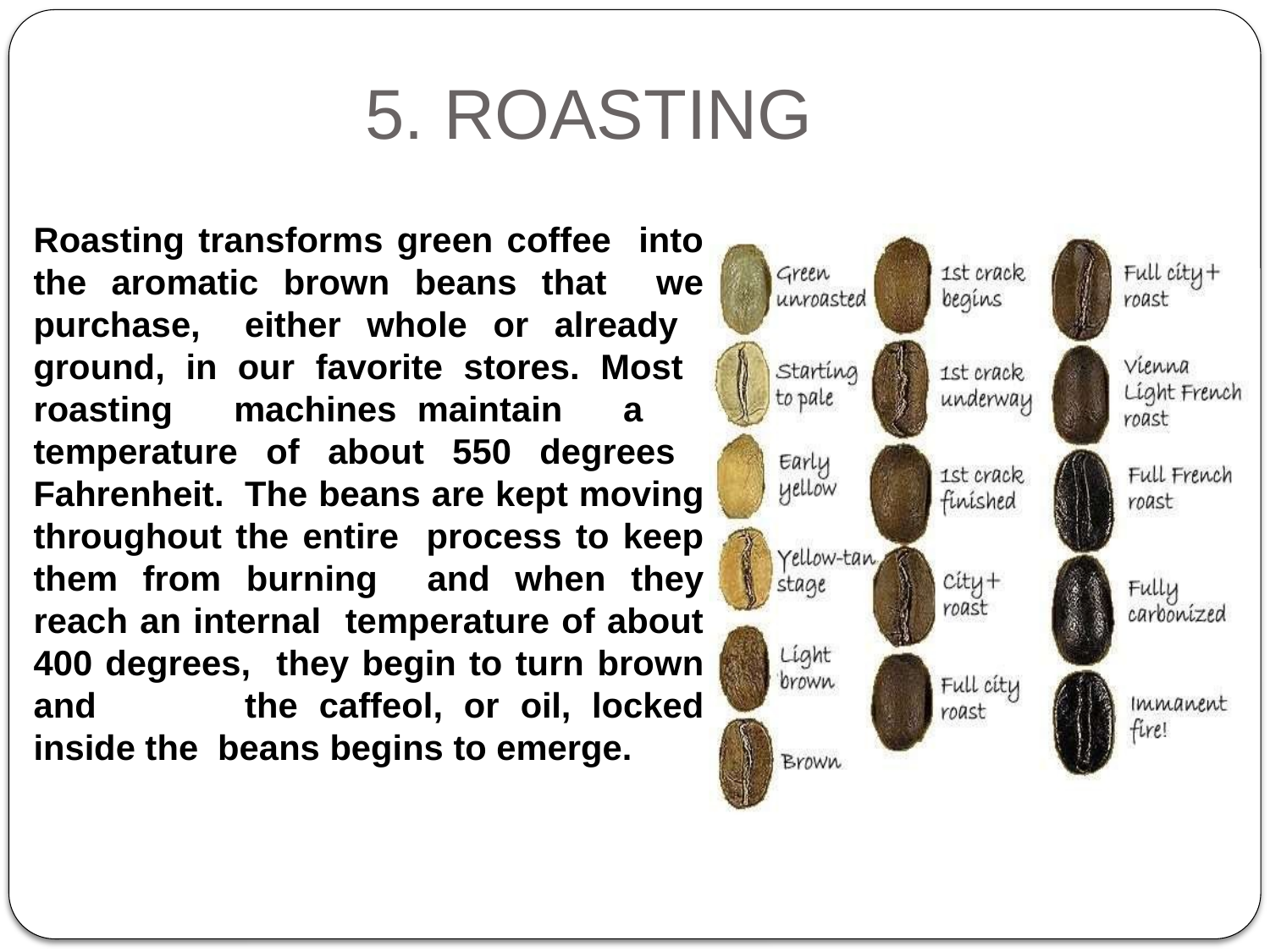

# 5. ROASTING
Roasting transforms green coffee  into the aromatic brown beans that  we purchase,	either whole or already  ground, in our favorite stores. Most  roasting machines	maintain a  temperature of about 550 degrees  Fahrenheit.	The beans are kept moving throughout the entire  process to keep them from burning  and when they reach an internal  temperature of about 400 degrees,  they begin to turn brown and	the caffeol, or oil, locked inside the  beans begins to emerge.